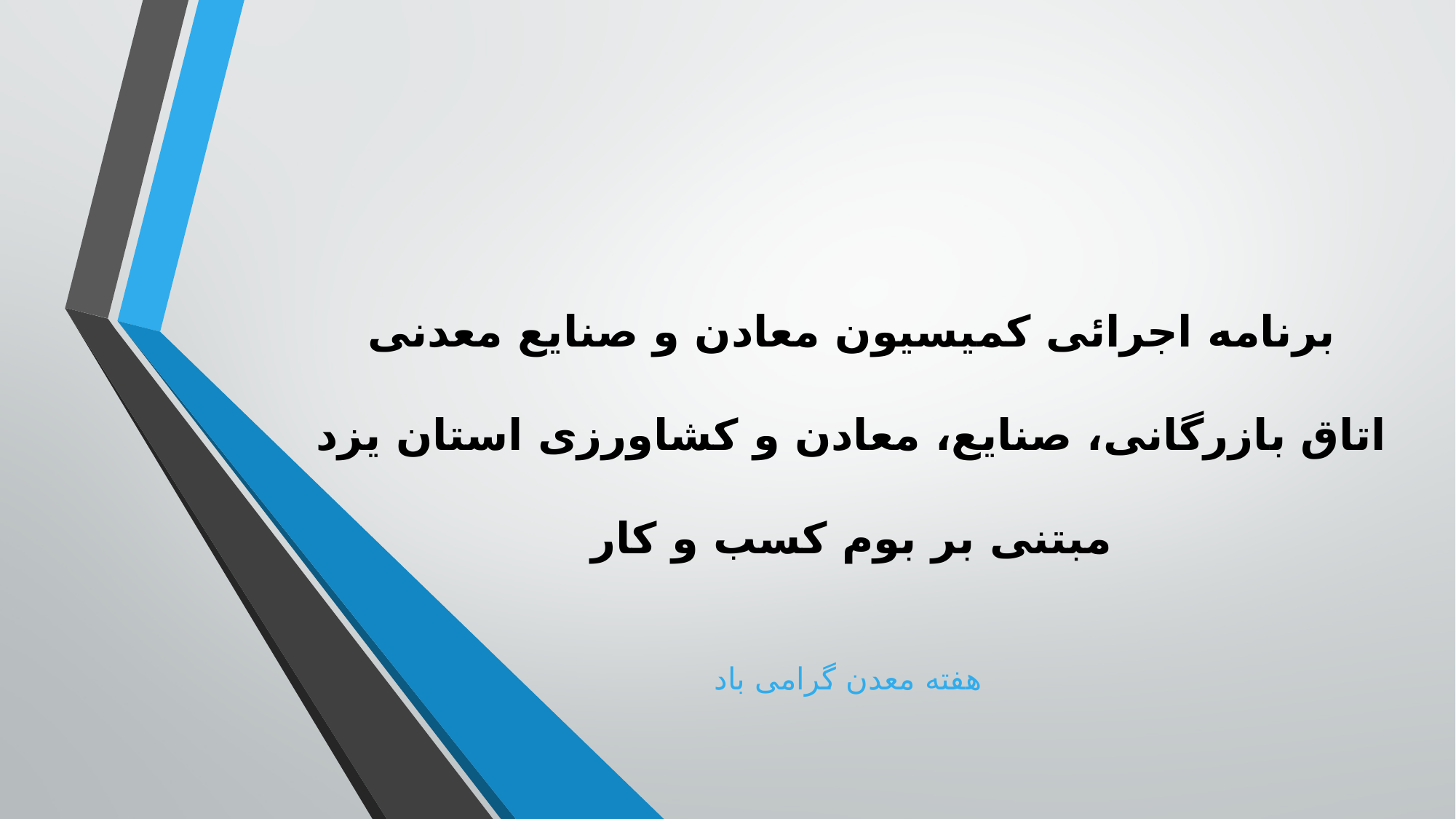

# برنامه اجرائی کمیسیون معادن و صنایع معدنی اتاق بازرگانی، صنایع، معادن و کشاورزی استان یزد مبتنی بر بوم کسب و کار
هفته معدن گرامی باد